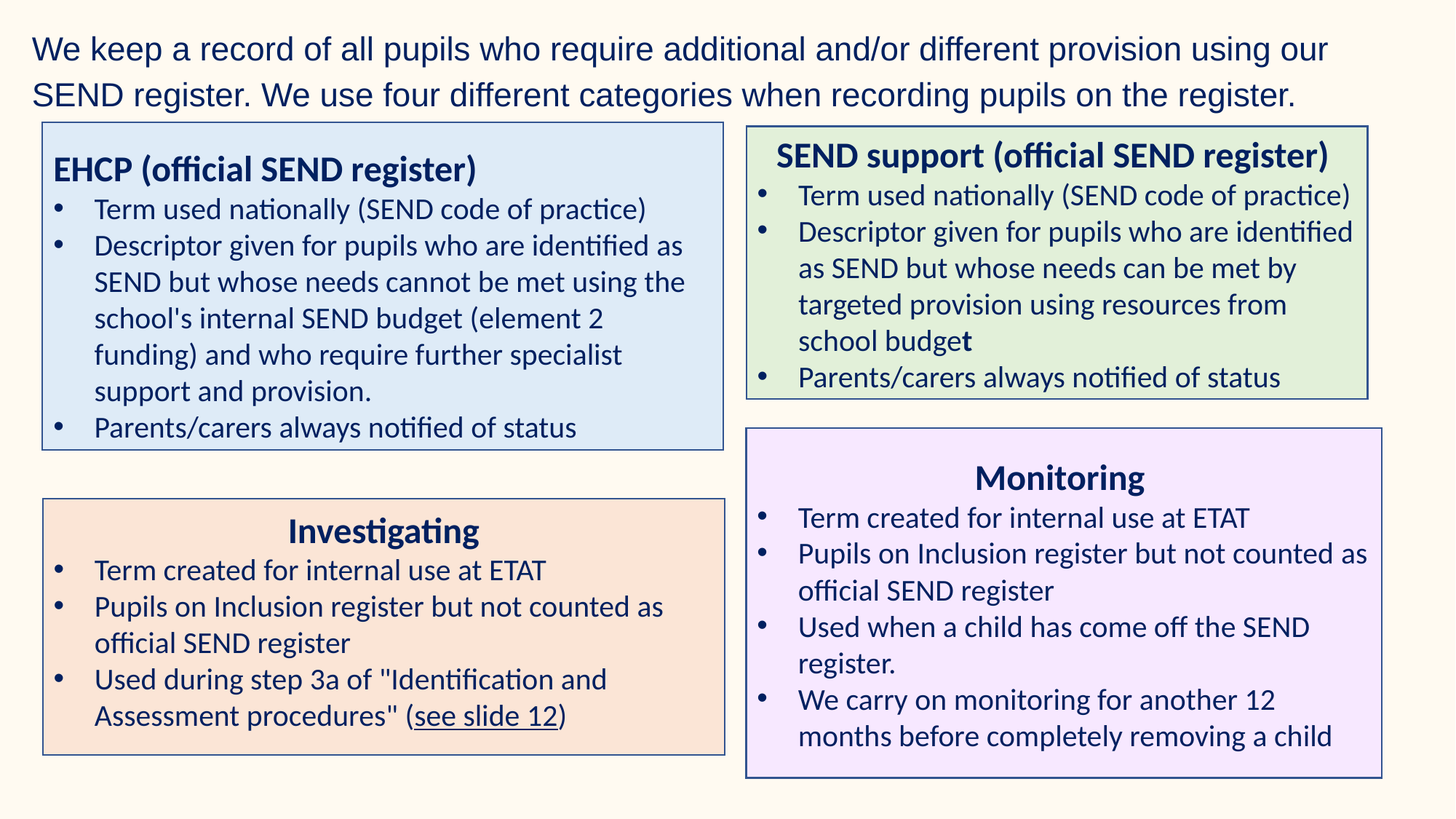

We keep a record of all pupils who require additional and/or different provision using our SEND register. We use four different categories when recording pupils on the register.

EHCP (official SEND register)
Term used nationally (SEND code of practice)
Descriptor given for pupils who are identified as SEND but whose needs cannot be met using the school's internal SEND budget (element 2 funding) and who require further specialist support and provision.
Parents/carers always notified of status

SEND support (official SEND register)
Term used nationally (SEND code of practice)
Descriptor given for pupils who are identified as SEND but whose needs can be met by targeted provision using resources from school budget
Parents/carers always notified of status

Monitoring
Term created for internal use at ETAT
Pupils on Inclusion register but not counted as official SEND register
Used when a child has come off the SEND register.
We carry on monitoring for another 12 months before completely removing a child

Investigating
Term created for internal use at ETAT
Pupils on Inclusion register but not counted as official SEND register
Used during step 3a of "Identification and Assessment procedures" (see slide 12)